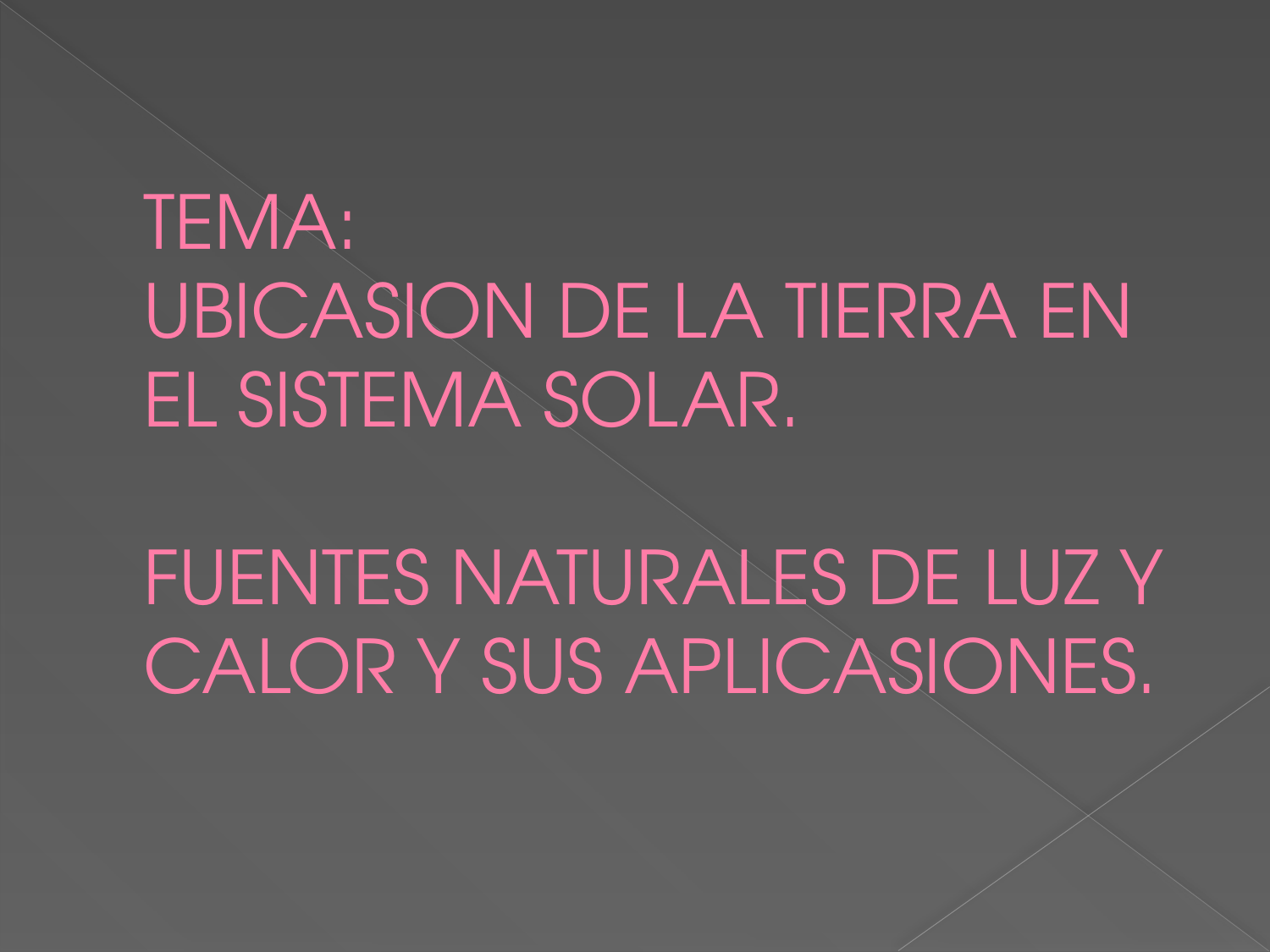

# TEMA: UBICASION DE LA TIERRA EN EL SISTEMA SOLAR. FUENTES NATURALES DE LUZ Y CALOR Y SUS APLICASIONES.